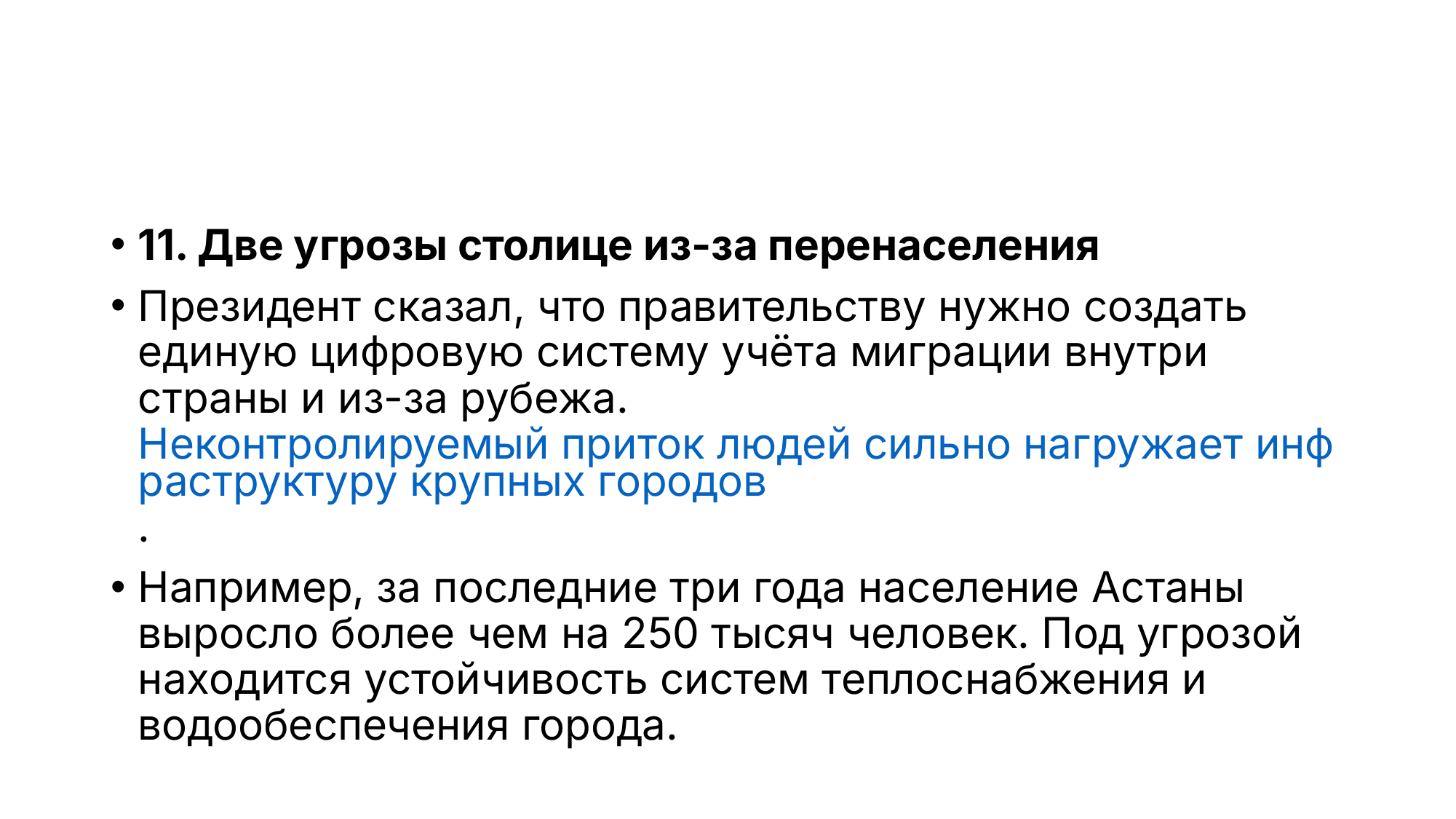

#
11. Две угрозы столице из-за перенаселения
Президент сказал, что правительству нужно создать единую цифровую систему учёта миграции внутри страны и из-за рубежа. Неконтролируемый приток людей сильно нагружает инфраструктуру крупных городов.
Например, за последние три года население Астаны выросло более чем на 250 тысяч человек. Под угрозой находится устойчивость систем теплоснабжения и водообеспечения города.